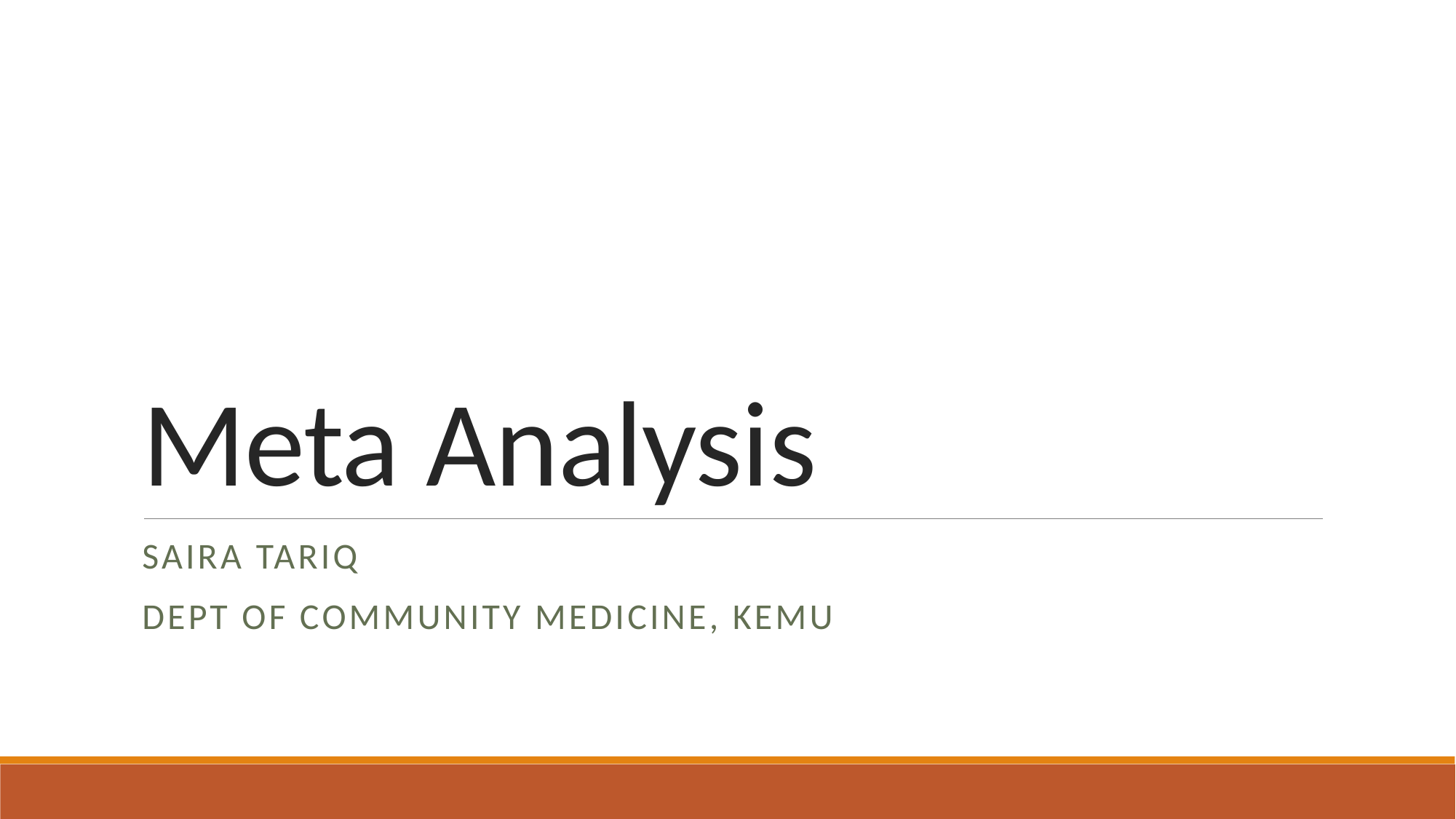

# Meta Analysis
Saira Tariq
Dept of Community Medicine, KEMU